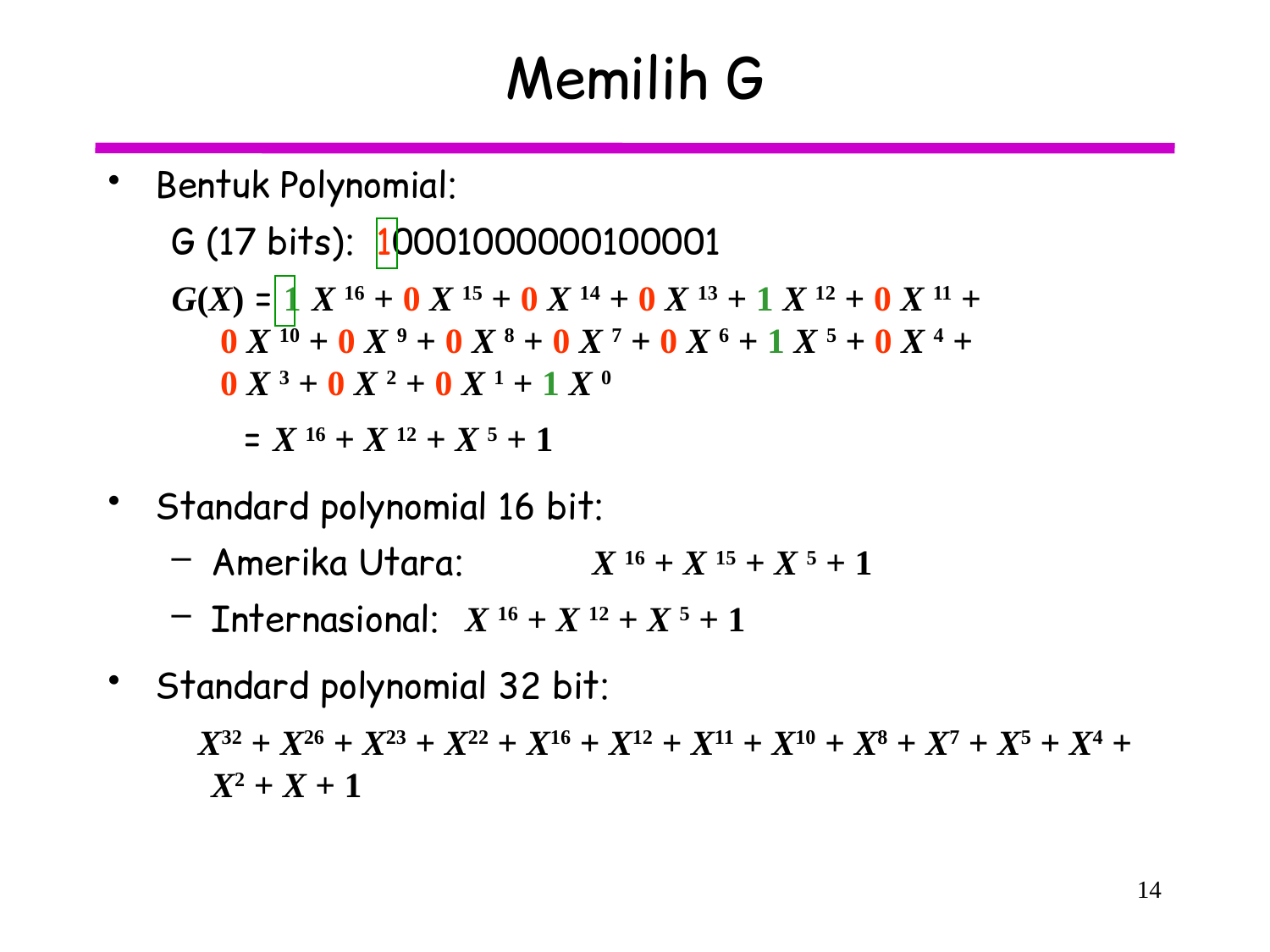

# Memilih G
Bentuk Polynomial:
G (17 bits):  10001000000100001
G(X) = 1 X 16 + 0 X 15 + 0 X 14 + 0 X 13 + 1 X 12 + 0 X 11 +
 0 X 10 + 0 X 9 + 0 X 8 + 0 X 7 + 0 X 6 + 1 X 5 + 0 X 4 +
 0 X 3 + 0 X 2 + 0 X 1 + 1 X 0
        = X 16 + X 12 + X 5 + 1
Standard polynomial 16 bit:
Amerika Utara: 	X 16 + X 15 + X 5 + 1
Internasional: 	X 16 + X 12 + X 5 + 1
Standard polynomial 32 bit:
   X32 + X26 + X23 + X22 + X16 + X12 + X11 + X10 + X8 + X7 + X5 + X4 + X2 + X + 1

14